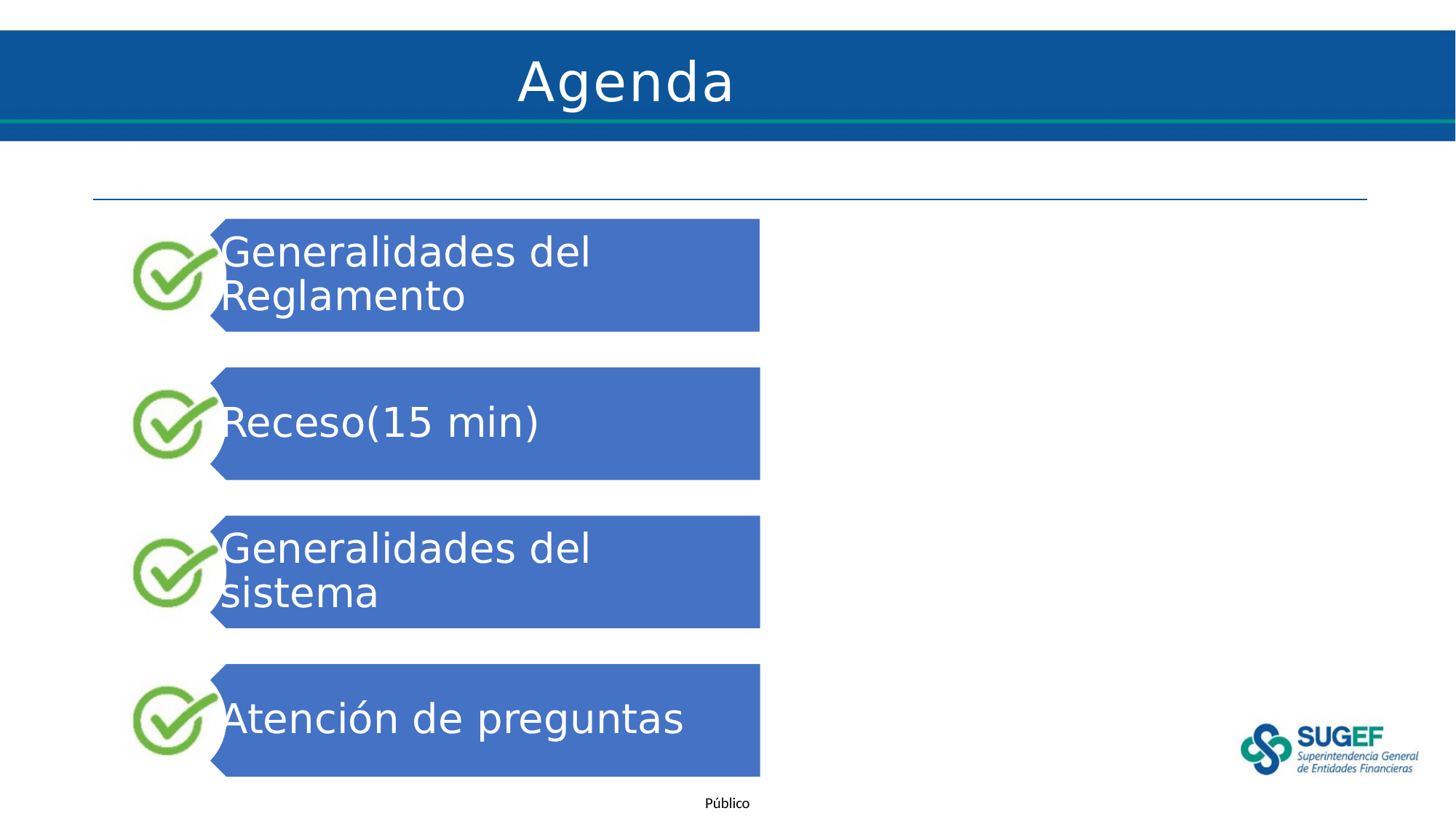

# Agenda

Generalidades del Reglamento
Receso(15 min)
Generalidades del sistema
Atención de preguntas